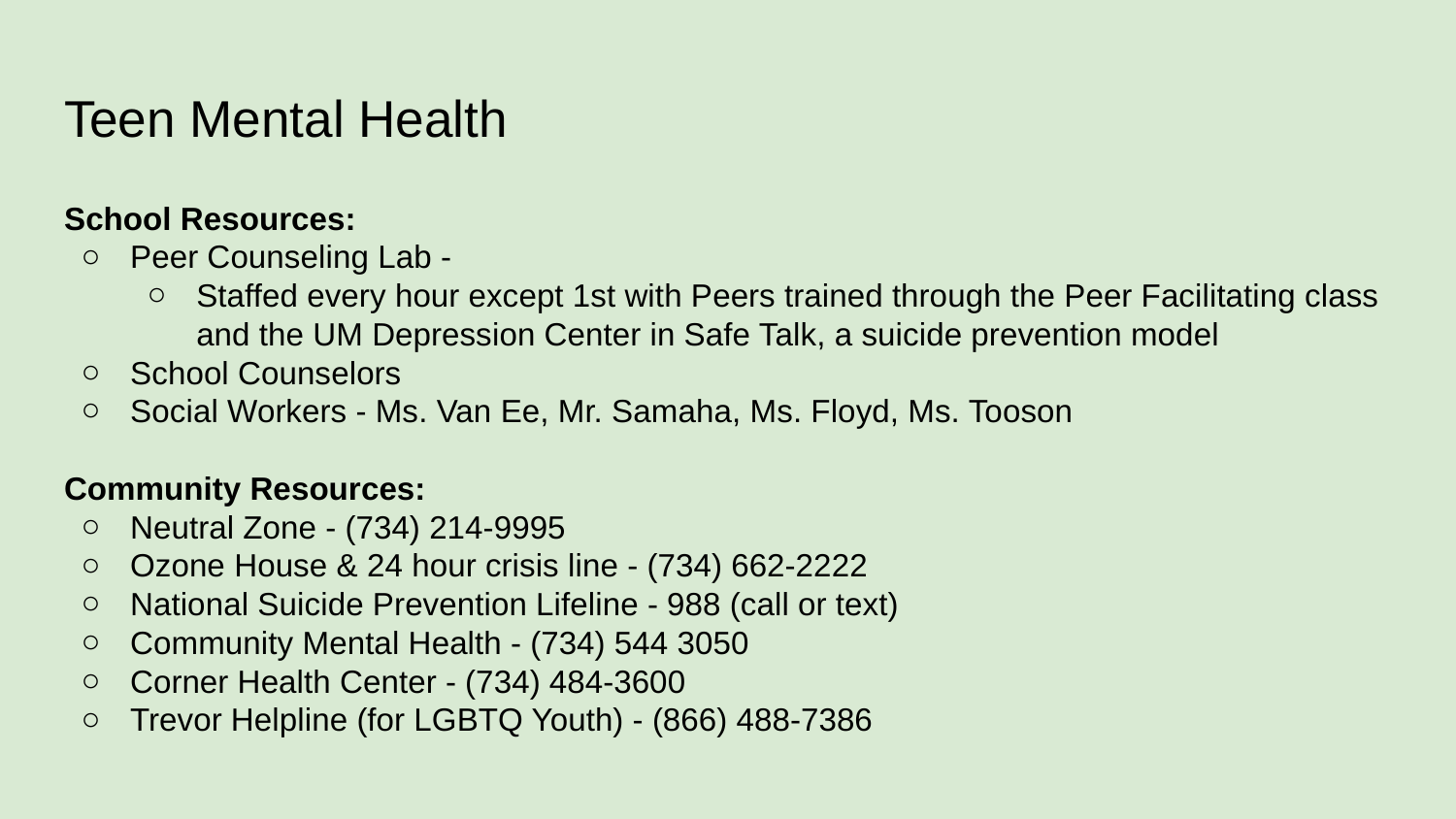

# Teen Mental Health
School Resources:
Peer Counseling Lab -
Staffed every hour except 1st with Peers trained through the Peer Facilitating class and the UM Depression Center in Safe Talk, a suicide prevention model
School Counselors
Social Workers - Ms. Van Ee, Mr. Samaha, Ms. Floyd, Ms. Tooson

Community Resources:
Neutral Zone - (734) 214-9995
Ozone House & 24 hour crisis line - (734) 662-2222
National Suicide Prevention Lifeline - 988 (call or text)
Community Mental Health - (734) 544 3050
Corner Health Center - (734) 484-3600
Trevor Helpline (for LGBTQ Youth) - (866) 488-7386